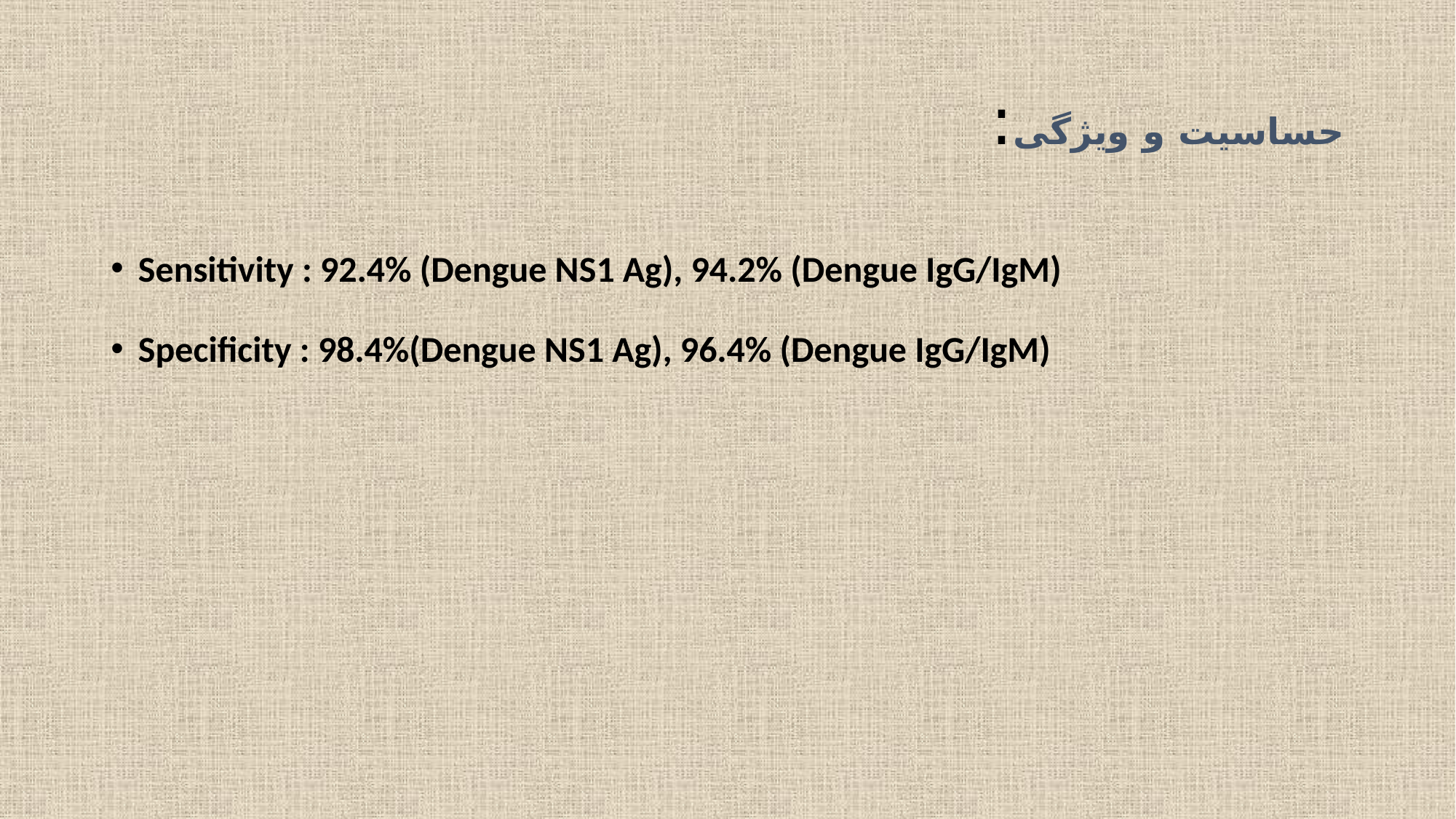

# حساسیت و ویژگی:
Sensitivity : 92.4% (Dengue NS1 Ag), 94.2% (Dengue IgG/IgM)
Specificity : 98.4%(Dengue NS1 Ag), 96.4% (Dengue IgG/IgM)